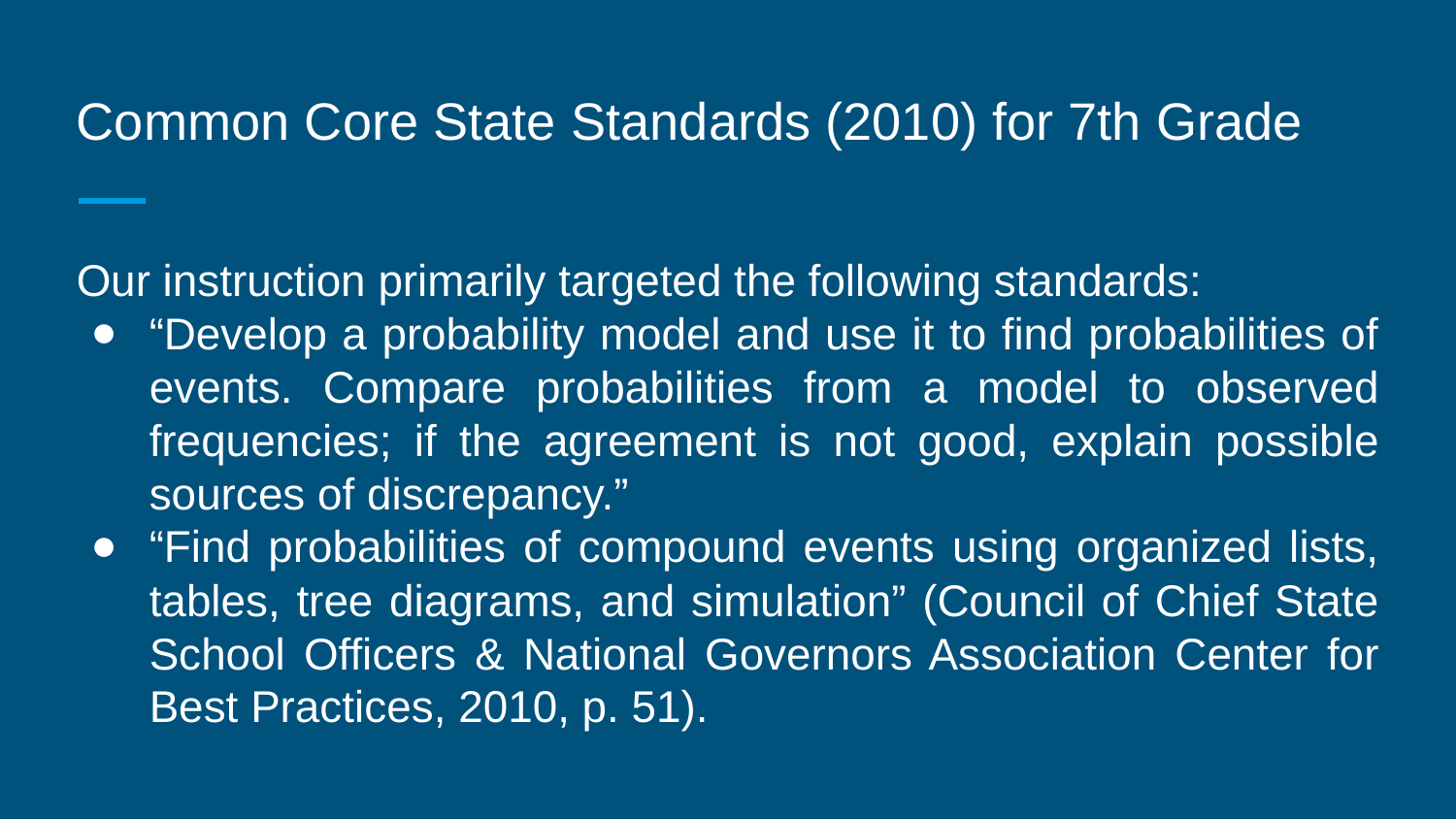

# Common Core State Standards (2010) for 7th Grade
Our instruction primarily targeted the following standards:
“Develop a probability model and use it to find probabilities of events. Compare probabilities from a model to observed frequencies; if the agreement is not good, explain possible sources of discrepancy.”
“Find probabilities of compound events using organized lists, tables, tree diagrams, and simulation” (Council of Chief State School Officers & National Governors Association Center for Best Practices, 2010, p. 51).